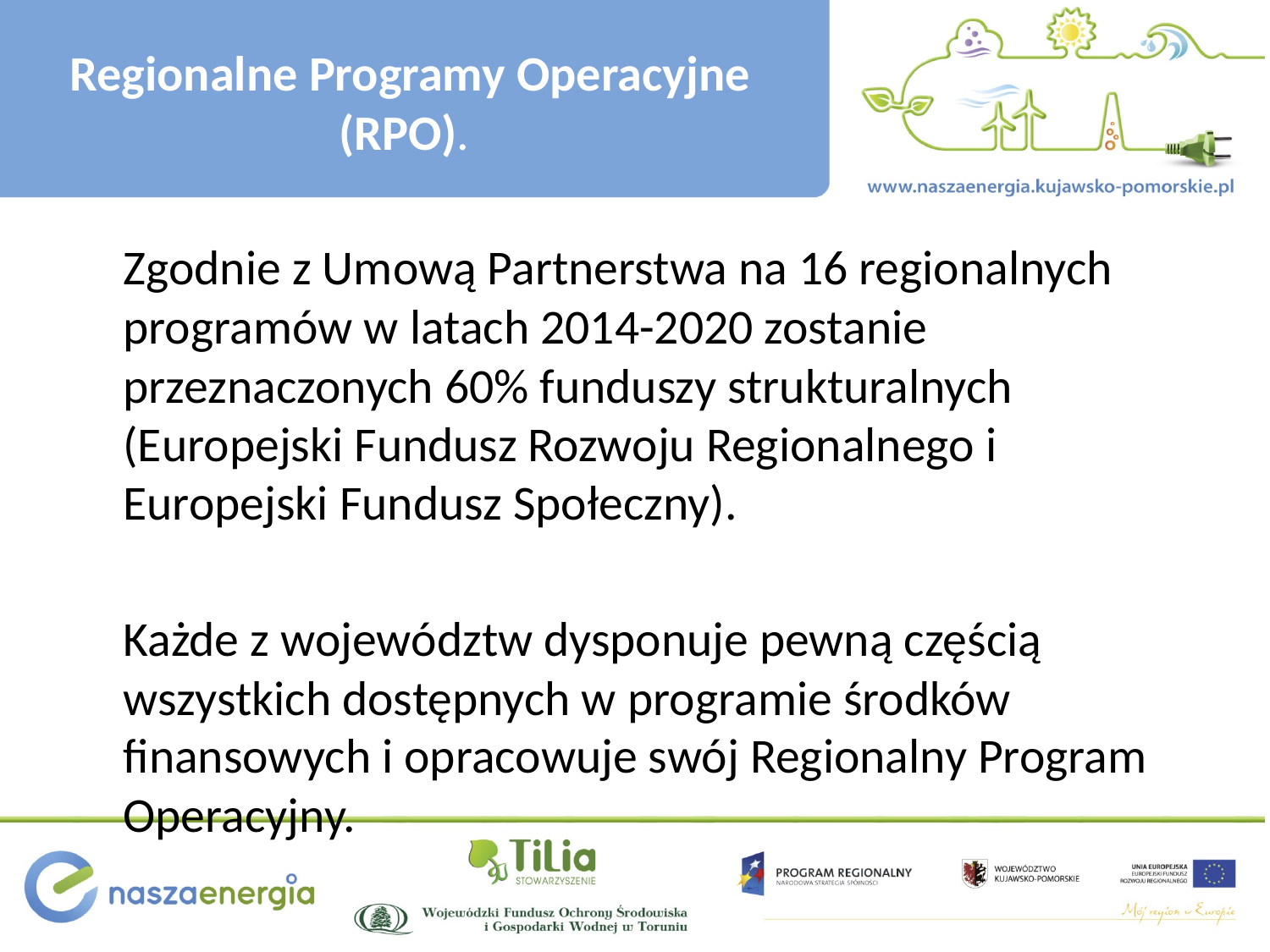

# Regionalne Programy Operacyjne (RPO).
	Zgodnie z Umową Partnerstwa na 16 regionalnych programów w latach 2014-2020 zostanie przeznaczonych 60% funduszy strukturalnych (Europejski Fundusz Rozwoju Regionalnego i Europejski Fundusz Społeczny).

	Każde z województw dysponuje pewną częścią wszystkich dostępnych w programie środków finansowych i opracowuje swój Regionalny Program Operacyjny.